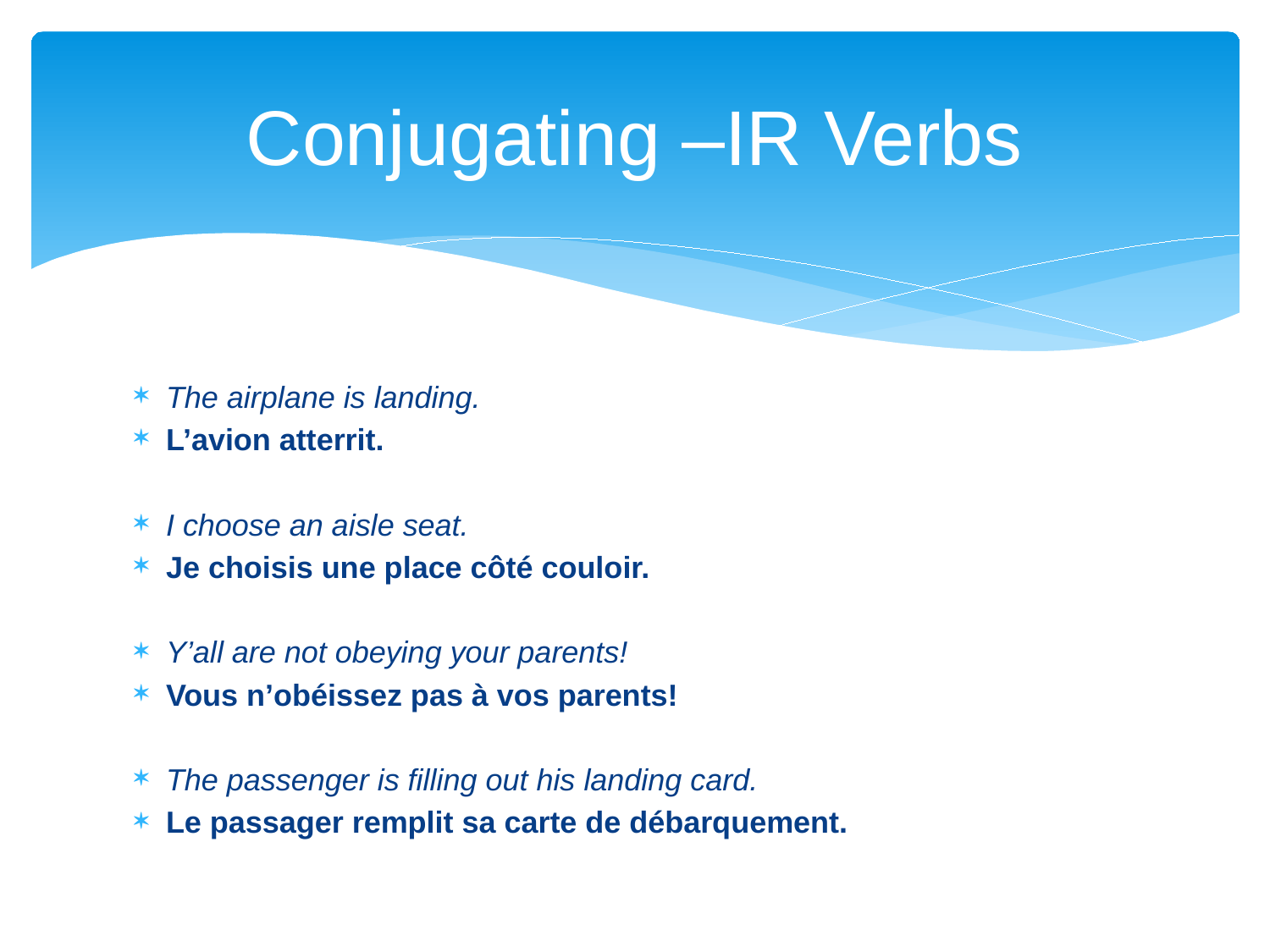

# Conjugating –IR Verbs
The airplane is landing.
L’avion atterrit.

I choose an aisle seat.
Je choisis une place côté couloir.

Y’all are not obeying your parents!
Vous n’obéissez pas à vos parents!

The passenger is filling out his landing card.
Le passager remplit sa carte de débarquement.